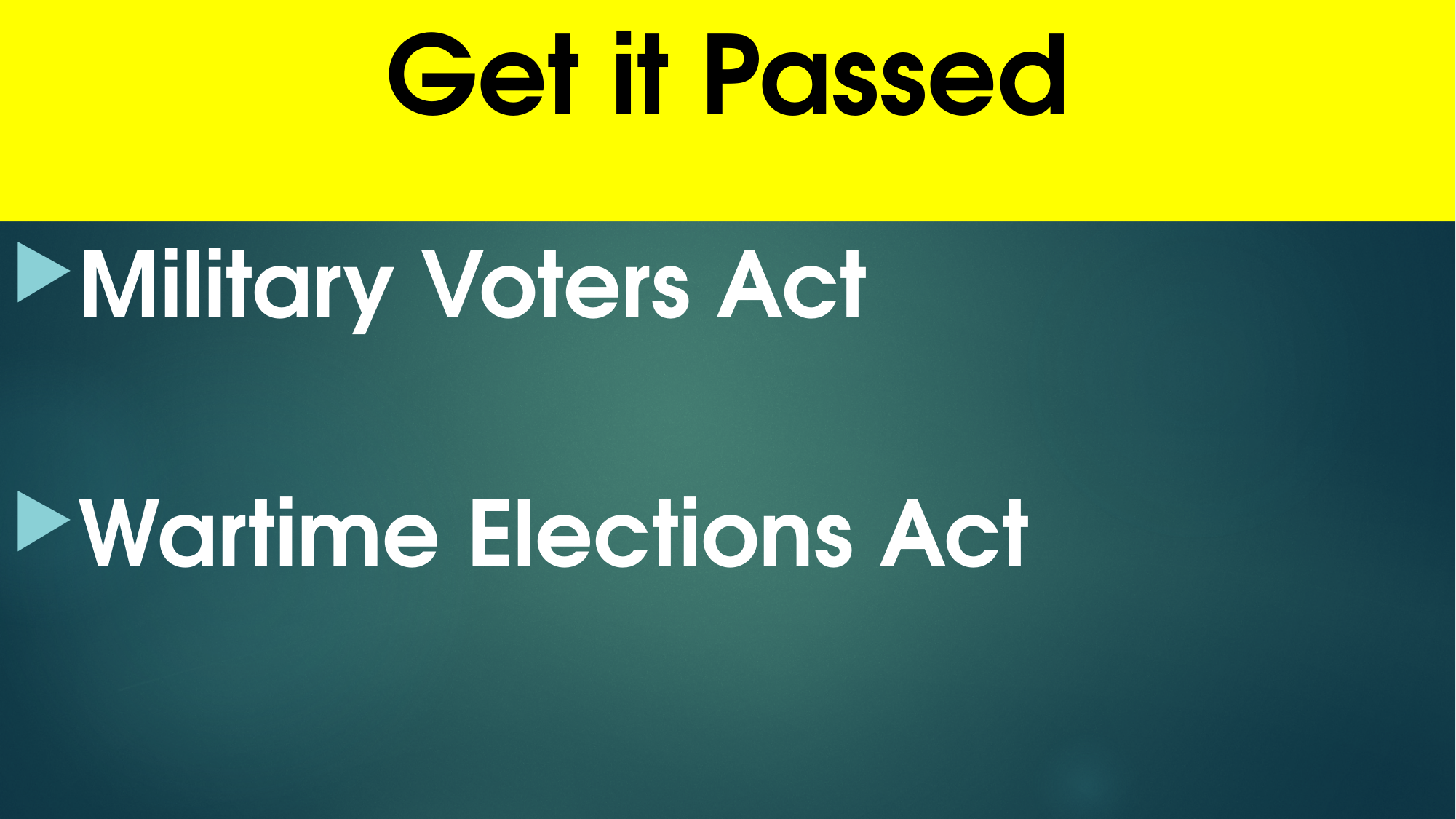

Get it Passed
#
Military Voters Act

Wartime Elections Act